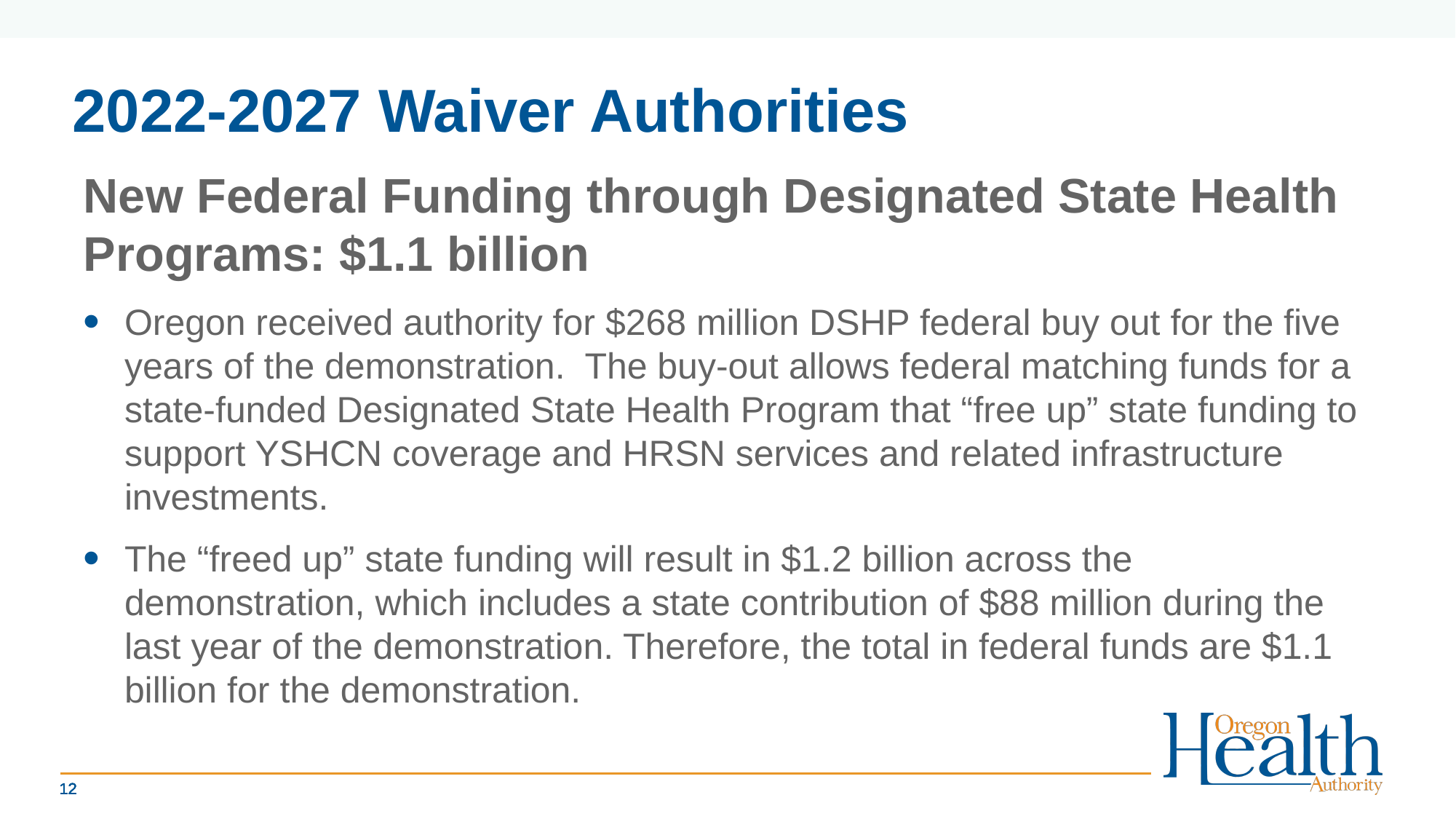

# 2022-2027 Waiver Authorities
New Federal Funding through Designated State Health Programs: $1.1 billion
Oregon received authority for $268 million DSHP federal buy out for the five years of the demonstration.  The buy-out allows federal matching funds for a state-funded Designated State Health Program that “free up” state funding to support YSHCN coverage and HRSN services and related infrastructure investments.
The “freed up” state funding will result in $1.2 billion across the demonstration, which includes a state contribution of $88 million during the last year of the demonstration. Therefore, the total in federal funds are $1.1 billion for the demonstration.